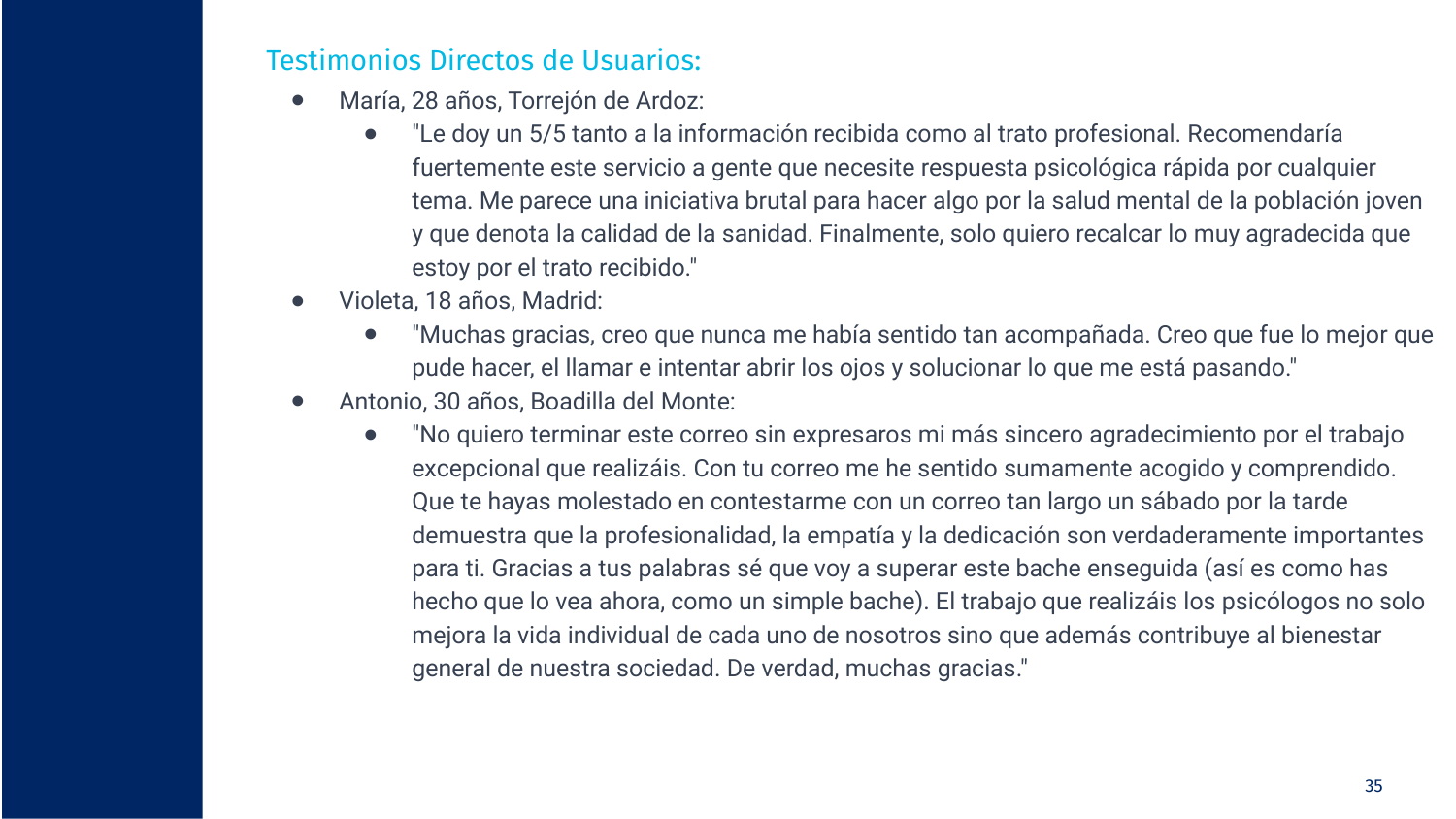

Testimonios Directos de Usuarios:
María, 28 años, Torrejón de Ardoz:
"Le doy un 5/5 tanto a la información recibida como al trato profesional. Recomendaría fuertemente este servicio a gente que necesite respuesta psicológica rápida por cualquier tema. Me parece una iniciativa brutal para hacer algo por la salud mental de la población joven y que denota la calidad de la sanidad. Finalmente, solo quiero recalcar lo muy agradecida que estoy por el trato recibido."
Violeta, 18 años, Madrid:
"Muchas gracias, creo que nunca me había sentido tan acompañada. Creo que fue lo mejor que pude hacer, el llamar e intentar abrir los ojos y solucionar lo que me está pasando."
Antonio, 30 años, Boadilla del Monte:
"No quiero terminar este correo sin expresaros mi más sincero agradecimiento por el trabajo excepcional que realizáis. Con tu correo me he sentido sumamente acogido y comprendido. Que te hayas molestado en contestarme con un correo tan largo un sábado por la tarde demuestra que la profesionalidad, la empatía y la dedicación son verdaderamente importantes para ti. Gracias a tus palabras sé que voy a superar este bache enseguida (así es como has hecho que lo vea ahora, como un simple bache). El trabajo que realizáis los psicólogos no solo mejora la vida individual de cada uno de nosotros sino que además contribuye al bienestar general de nuestra sociedad. De verdad, muchas gracias."
35